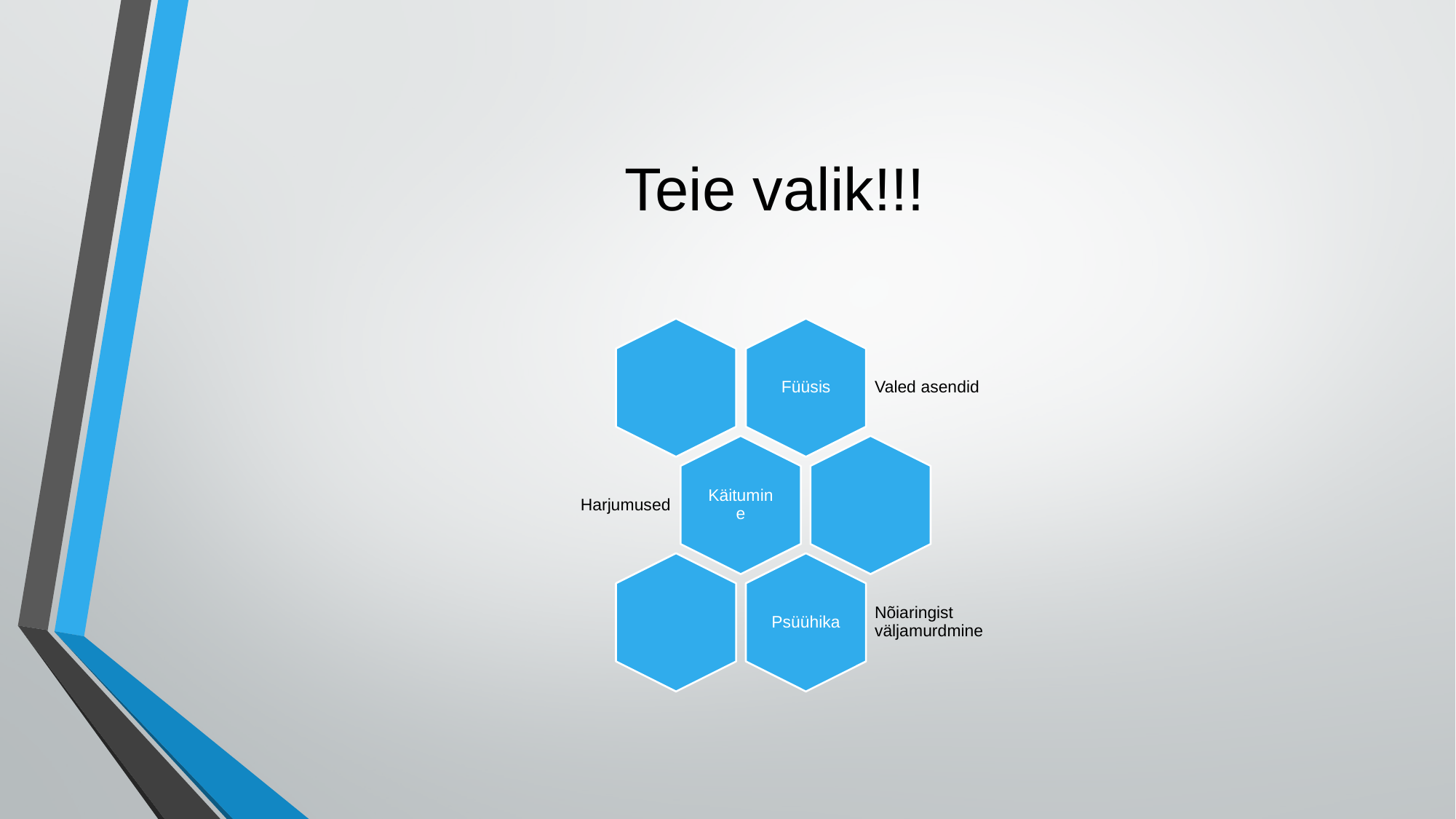

# Teie valik!!!
Füüsis
Valed asendid

Käitumine
Harjumused

Psüühika
Nõiaringist väljamurdmine